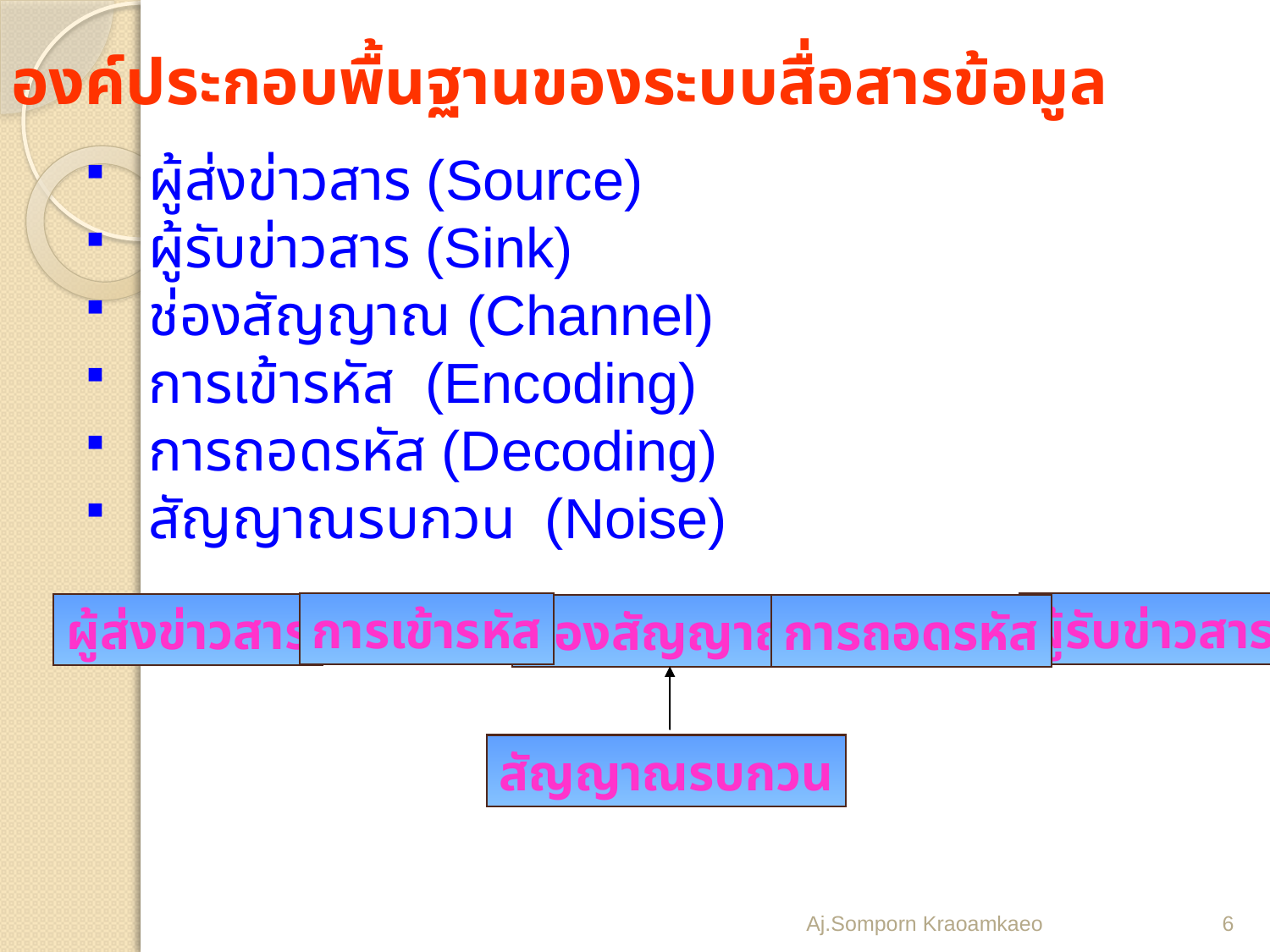

องค์ประกอบพื้นฐานของระบบสื่อสารข้อมูล
ผู้ส่งข่าวสาร (Source)
ผู้รับข่าวสาร (Sink)
ช่องสัญญาณ (Channel)
การเข้ารหัส  (Encoding)
การถอดรหัส (Decoding)
สัญญาณรบกวน  (Noise)
การเข้ารหัส
ผู้รับข่าวสาร
ผู้ส่งข่าวสาร
ช่องสัญญาณ
การถอดรหัส

สัญญาณรบกวน
Aj.Somporn Kraoamkaeo
6